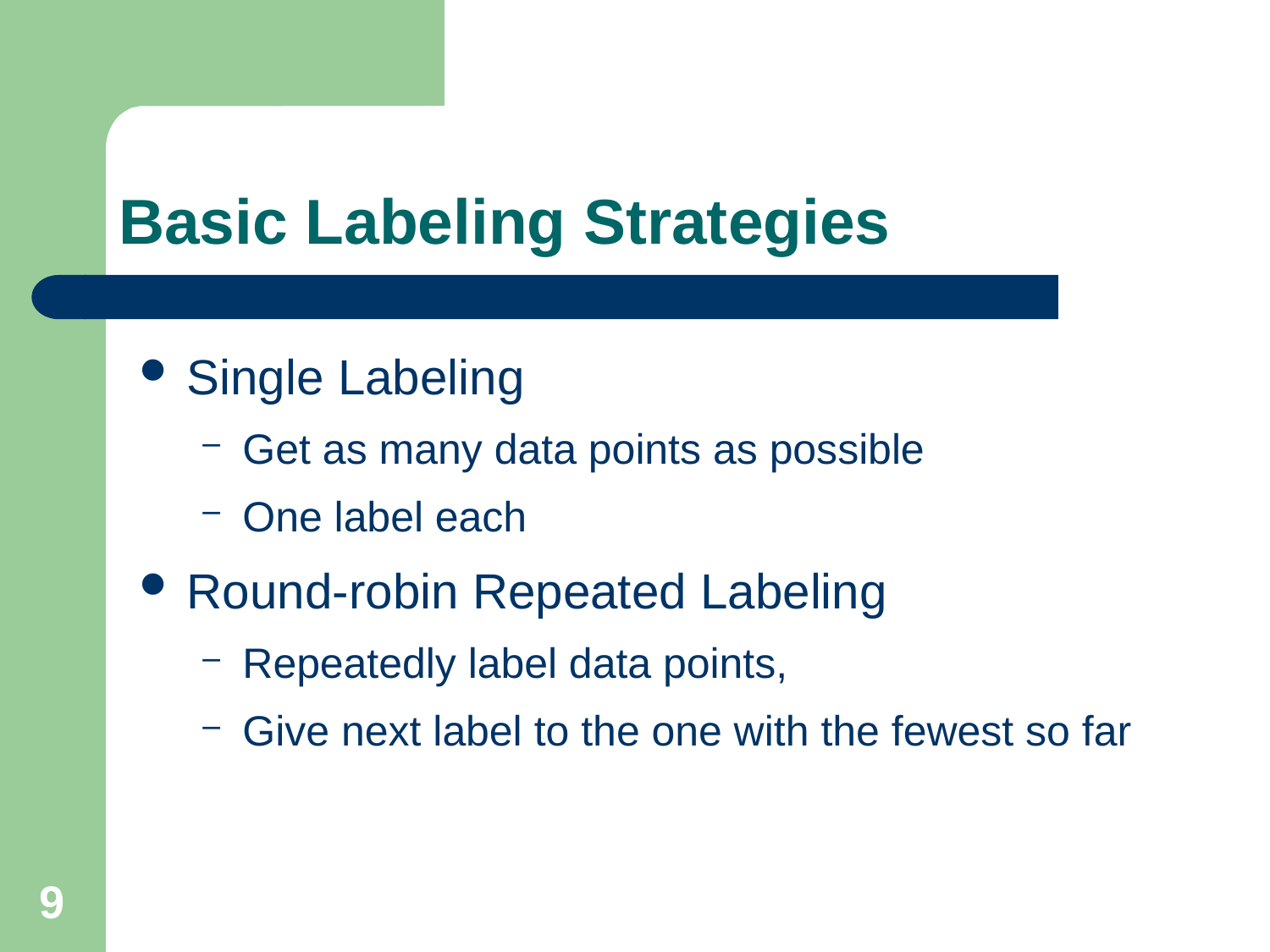

# Basic Labeling Strategies
Single Labeling
Get as many data points as possible
One label each
Round-robin Repeated Labeling
Repeatedly label data points,
Give next label to the one with the fewest so far
9